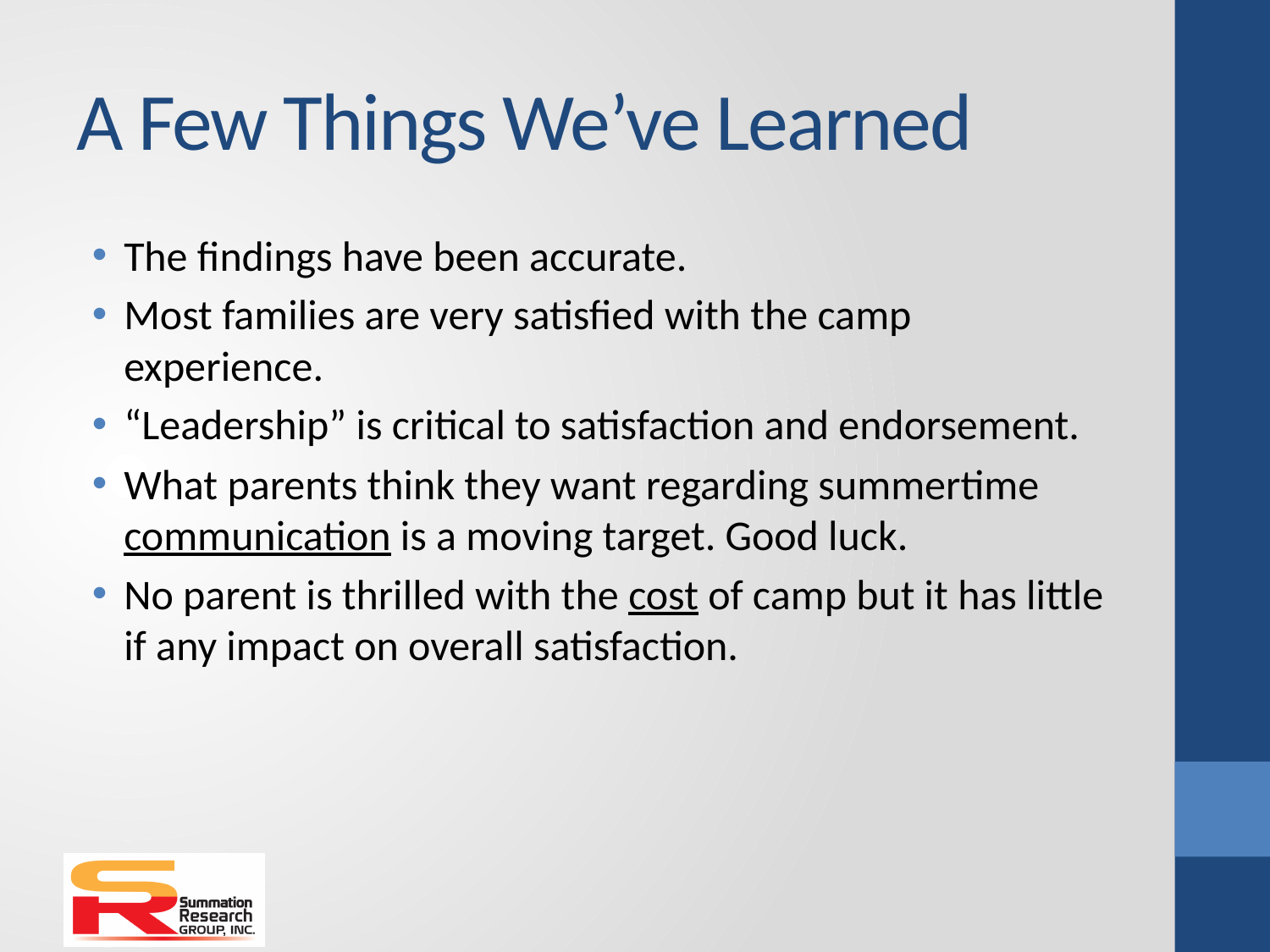

# A Few Things We’ve Learned
The findings have been accurate.
Most families are very satisfied with the camp experience.
“Leadership” is critical to satisfaction and endorsement.
What parents think they want regarding summertime communication is a moving target. Good luck.
No parent is thrilled with the cost of camp but it has little if any impact on overall satisfaction.